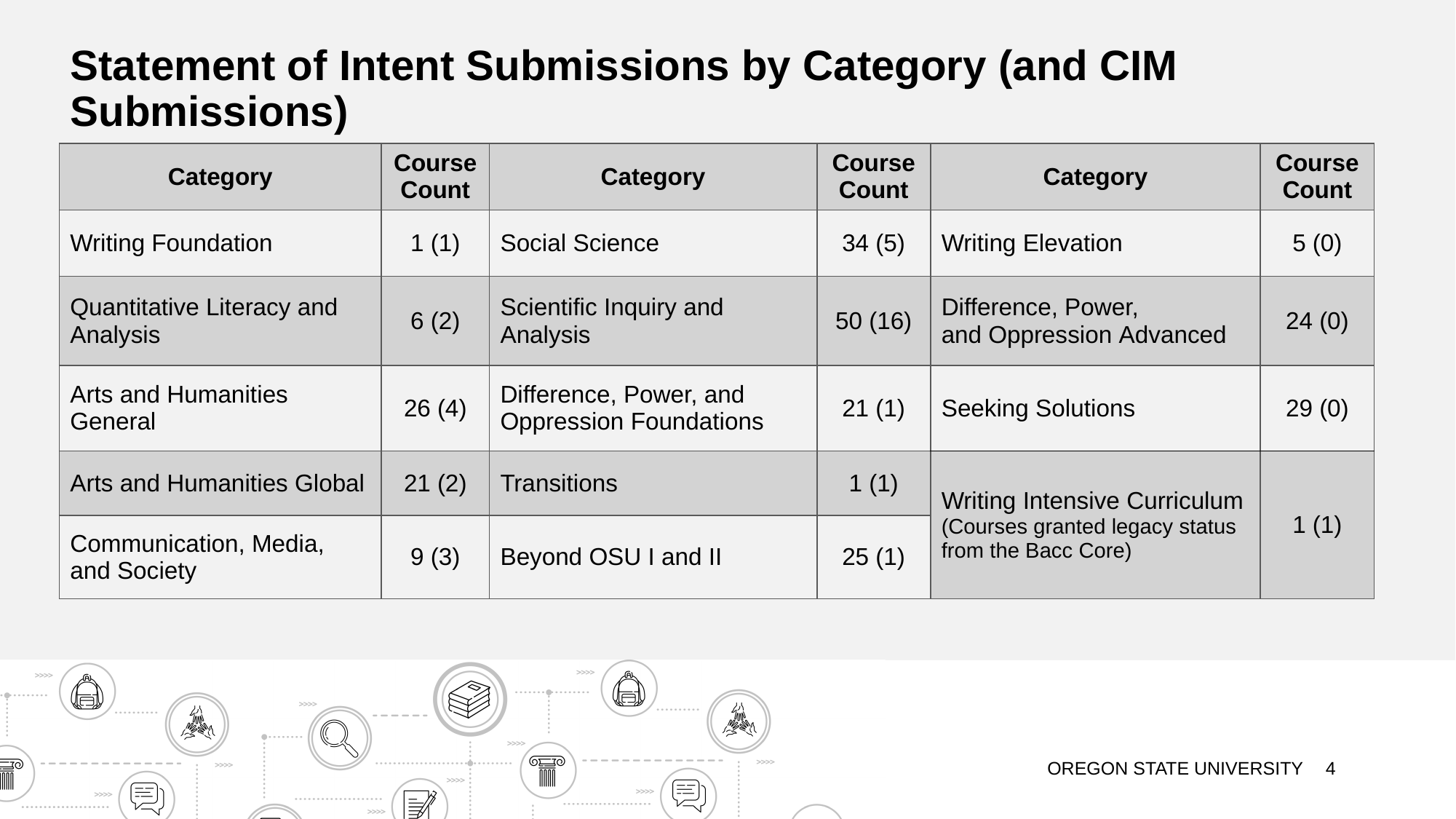

# Statement of Intent Submissions by Category (and CIM Submissions)
| Category | Course Count | Category | Course Count | Category | Course Count |
| --- | --- | --- | --- | --- | --- |
| Writing Foundation | 1 (1) | Social Science | 34 (5) | Writing Elevation | 5 (0) |
| Quantitative Literacy and Analysis | 6 (2) | Scientific Inquiry and Analysis | 50 (16) | Difference, Power, and Oppression Advanced | 24 (0) |
| Arts and Humanities General | 26 (4) | Difference, Power, and Oppression Foundations | 21 (1) | Seeking Solutions | 29 (0) |
| Arts and Humanities Global | 21 (2) | Transitions | 1 (1) | Writing Intensive Curriculum (Courses granted legacy status from the Bacc Core) | 1 (1) |
| Communication, Media, and Society | 9 (3) | Beyond OSU I and II | 25 (1) |  |  |